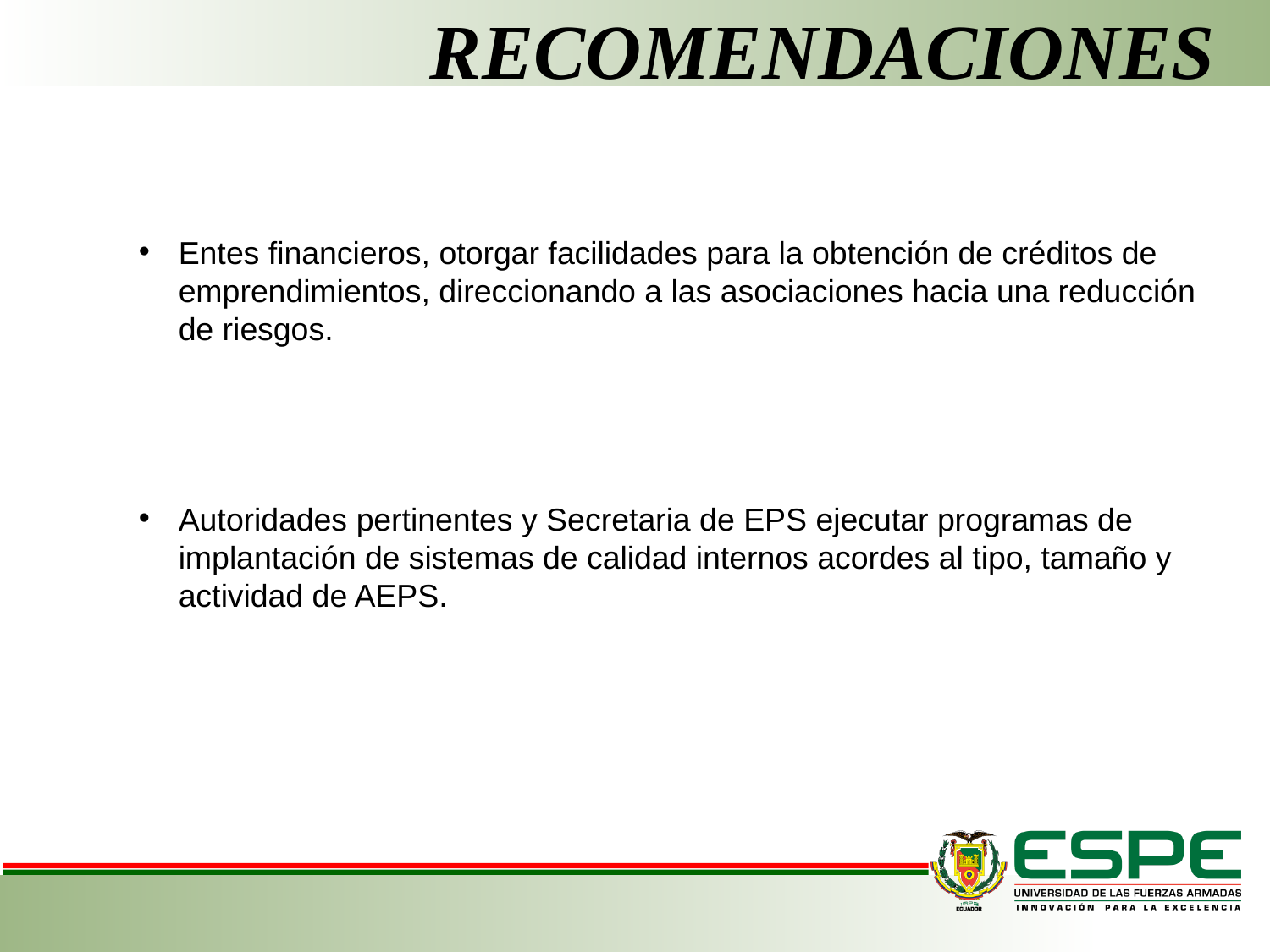

# RECOMENDACIONES
Entes financieros, otorgar facilidades para la obtención de créditos de emprendimientos, direccionando a las asociaciones hacia una reducción de riesgos.

Autoridades pertinentes y Secretaria de EPS ejecutar programas de implantación de sistemas de calidad internos acordes al tipo, tamaño y actividad de AEPS.